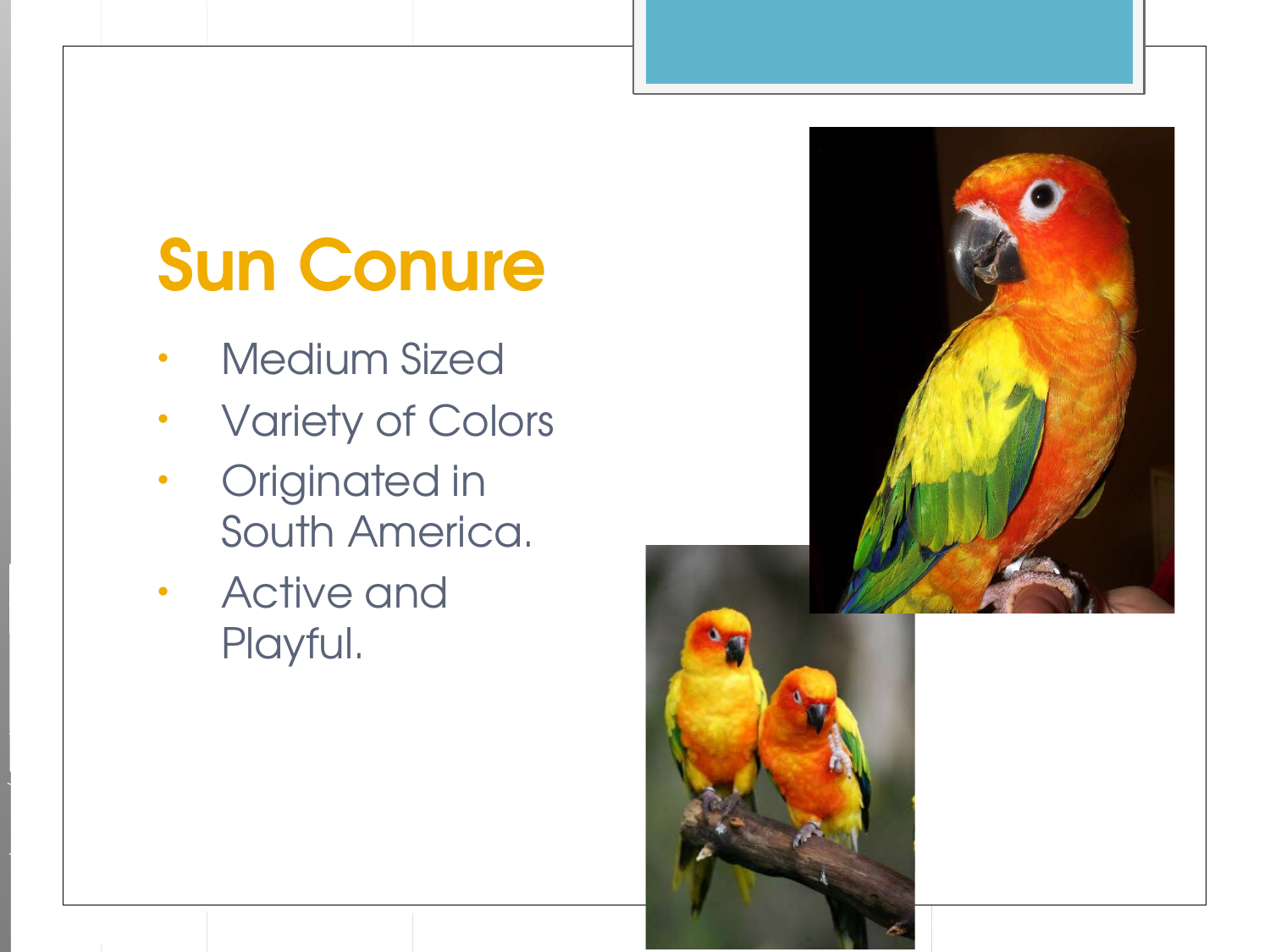

# Sun Conure
Medium Sized
Variety of Colors
Originated in South America.
Active and Playful.